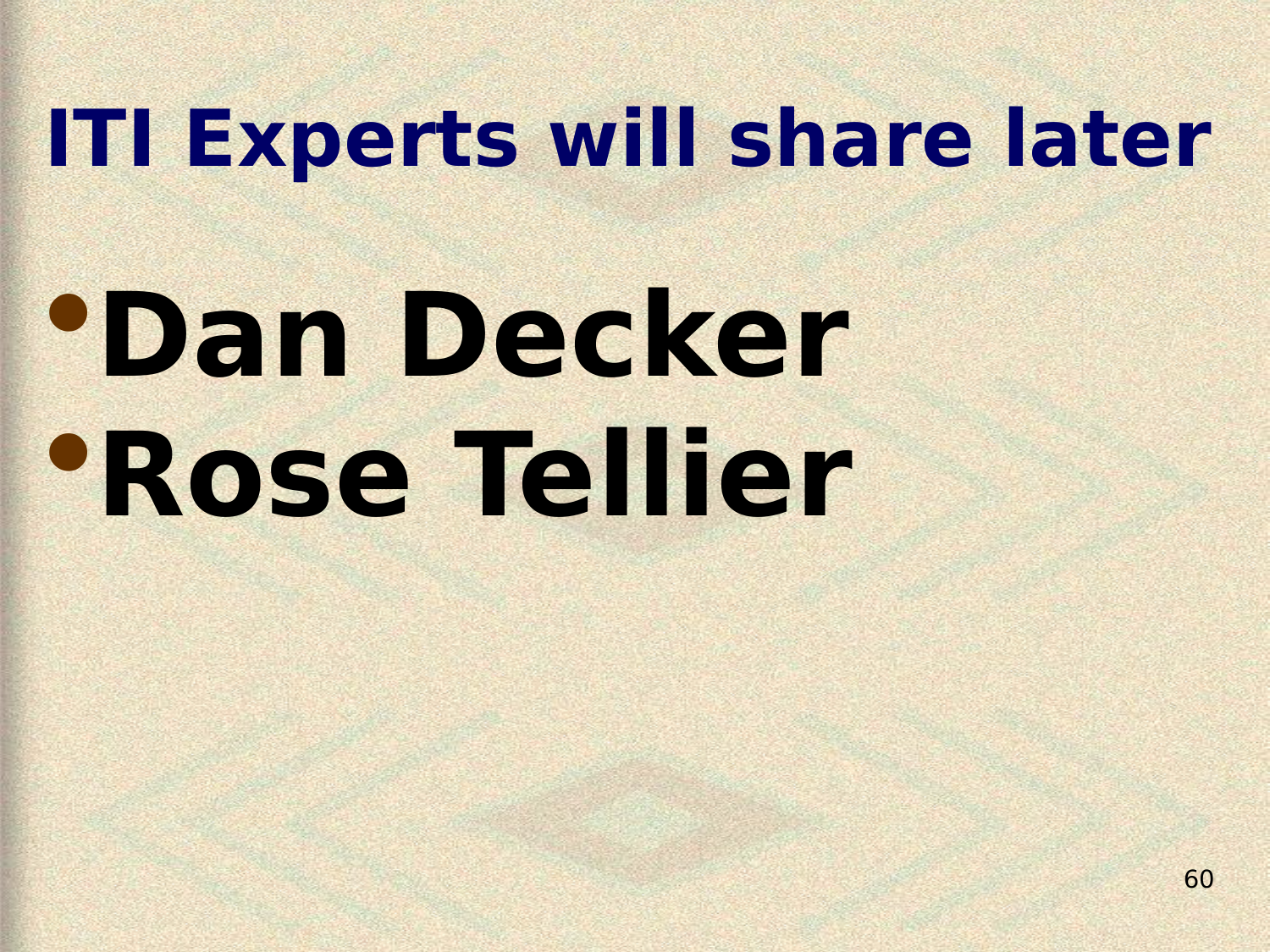

ITI Experts will share later
Dan Decker
Rose Tellier
60